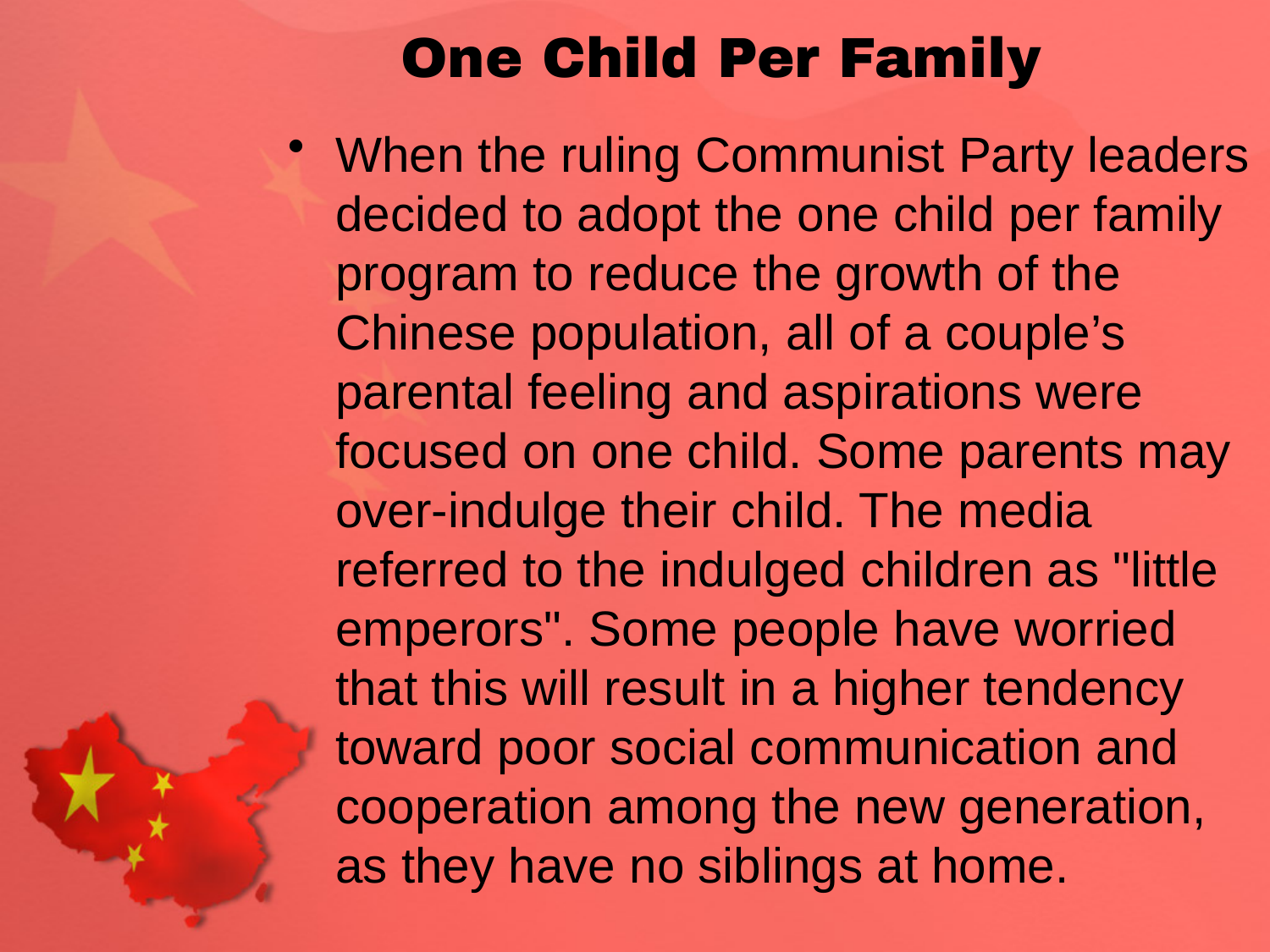

# One Child Per Family
When the ruling Communist Party leaders decided to adopt the one child per family program to reduce the growth of the Chinese population, all of a couple’s parental feeling and aspirations were focused on one child. Some parents may over-indulge their child. The media referred to the indulged children as "little emperors". Some people have worried that this will result in a higher tendency toward poor social communication and cooperation among the new generation, as they have no siblings at home.